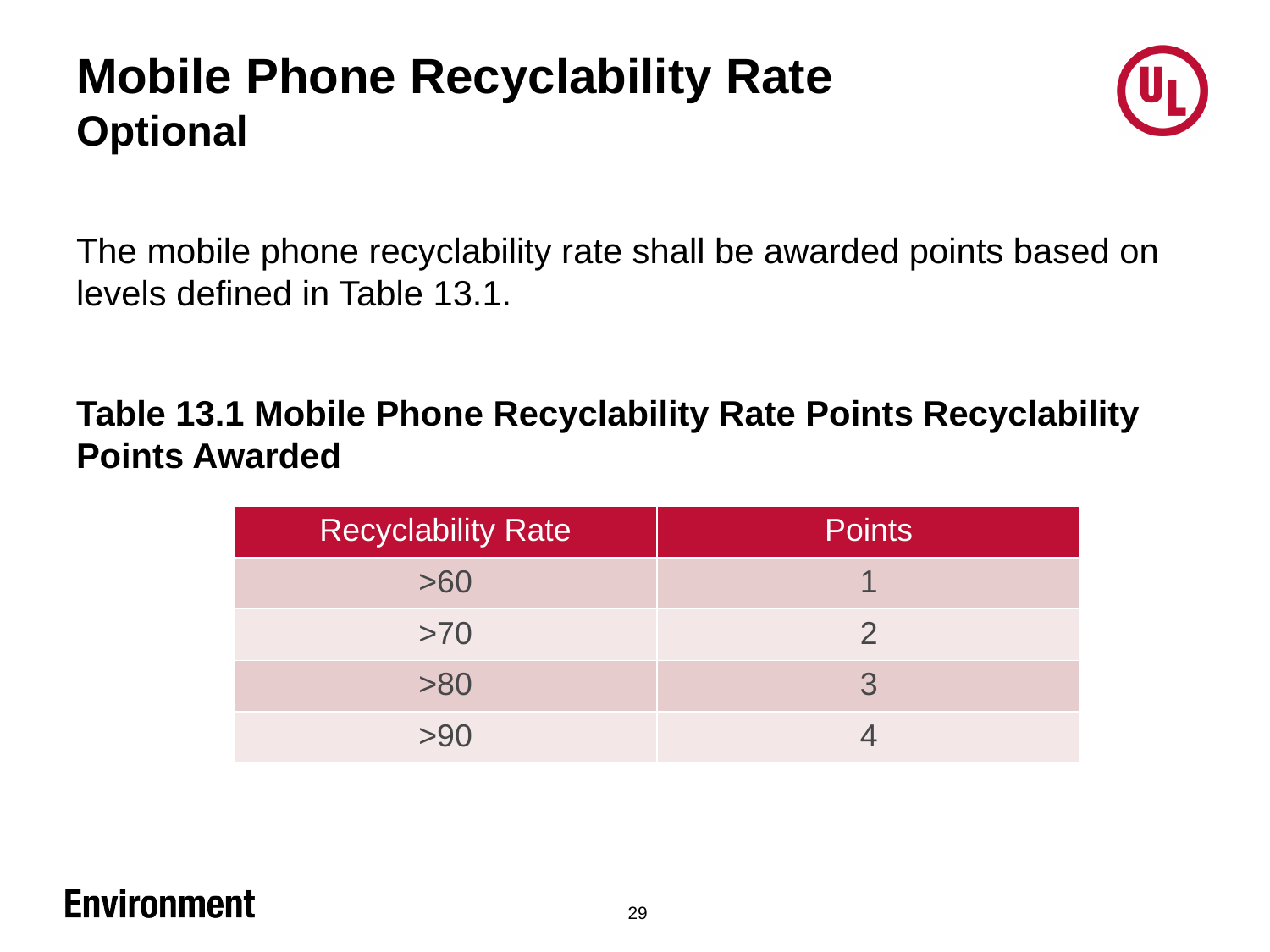

# Mobile Phone Recyclability Rate Optional
The mobile phone recyclability rate shall be awarded points based on levels defined in Table 13.1.

Table 13.1 Mobile Phone Recyclability Rate Points Recyclability Points Awarded

| Recyclability Rate | Points |
| --- | --- |
| >60 | 1 |
| >70 | 2 |
| >80 | 3 |
| >90 | 4 |
29